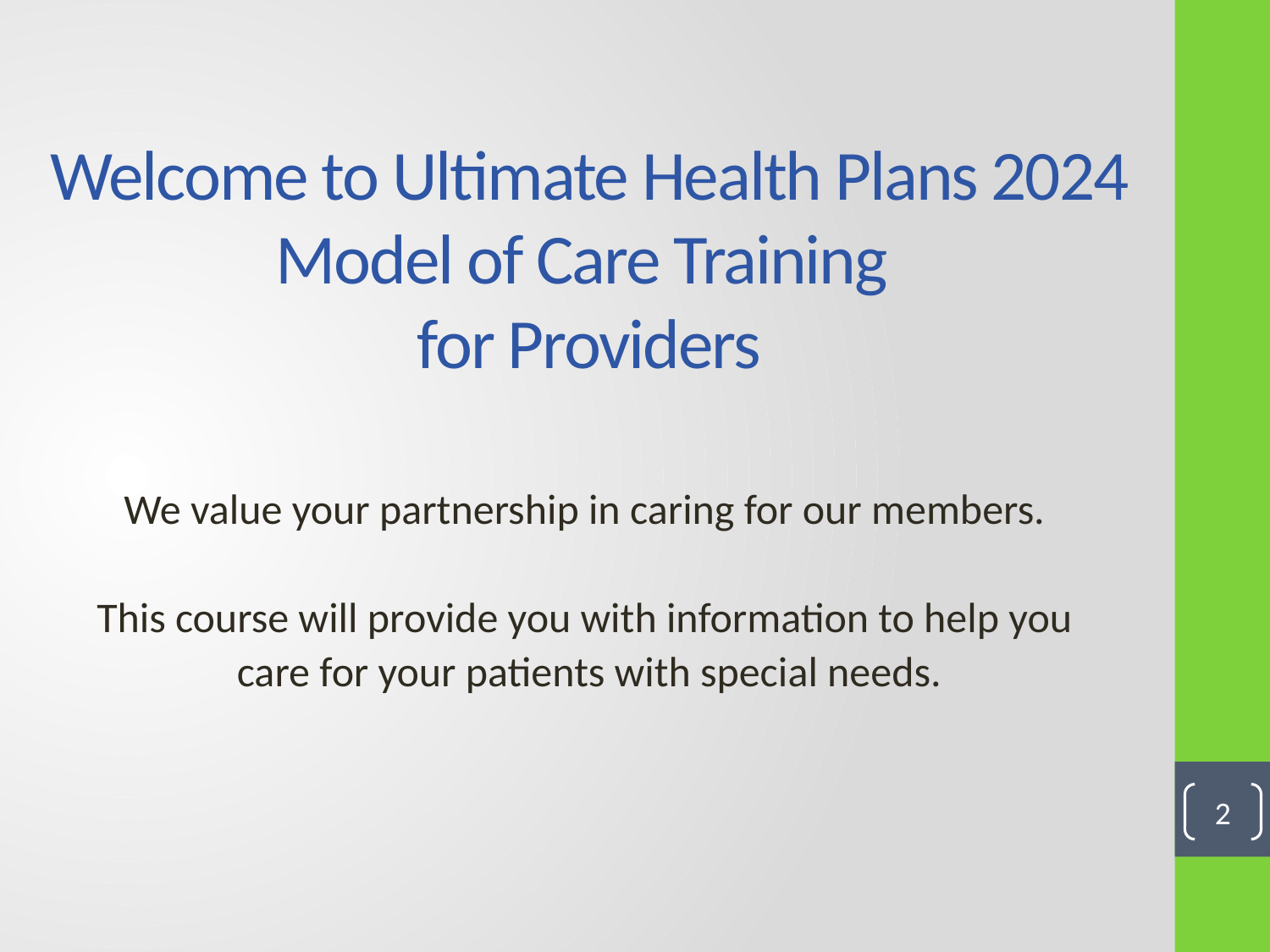

# Welcome to Ultimate Health Plans 2024 Model of Care Training for Providers

We value your partnership in caring for our members.

This course will provide you with information to help you
care for your patients with special needs.

2